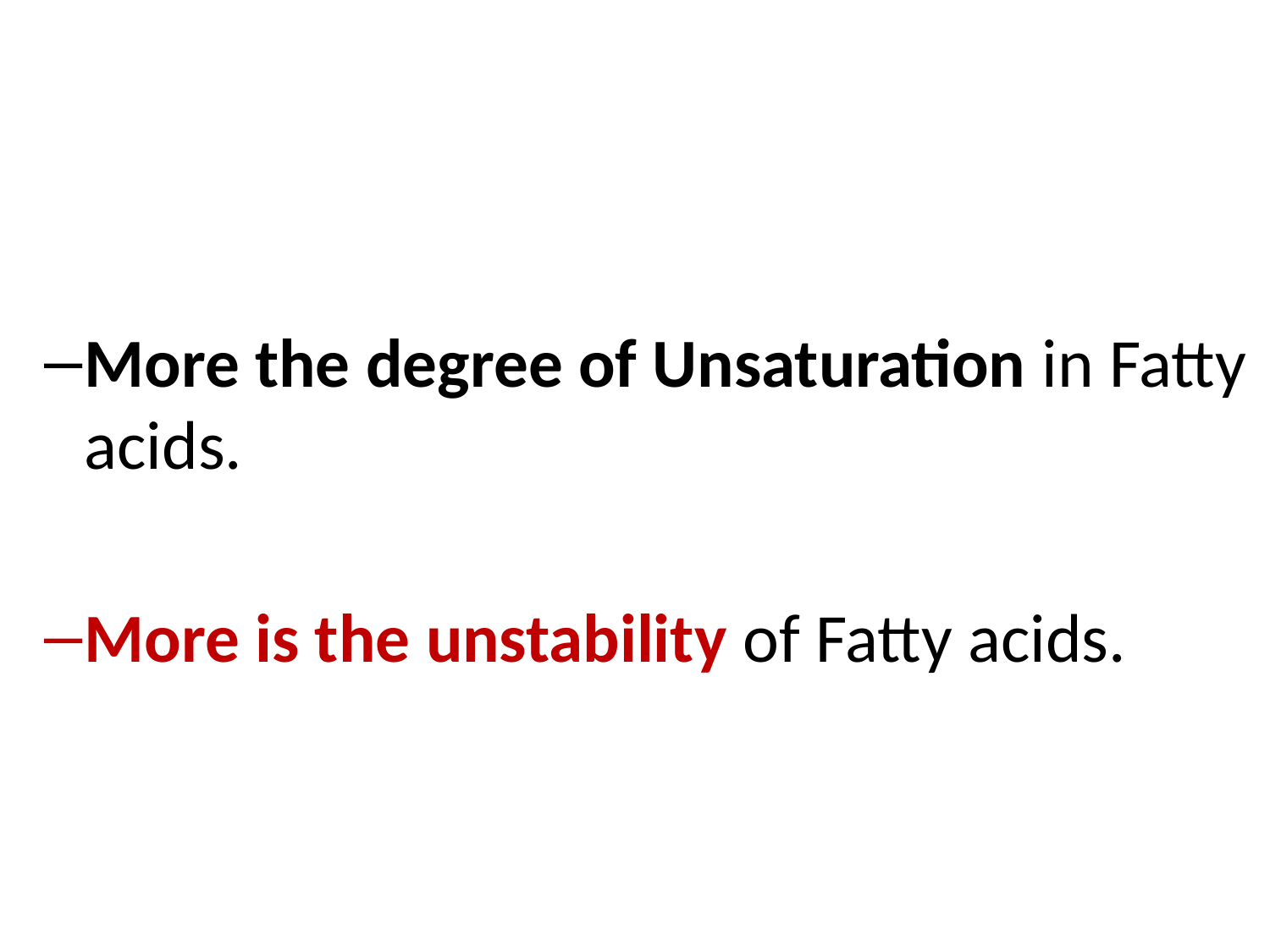

More the degree of Unsaturation in Fatty acids.

More is the unstability of Fatty acids.